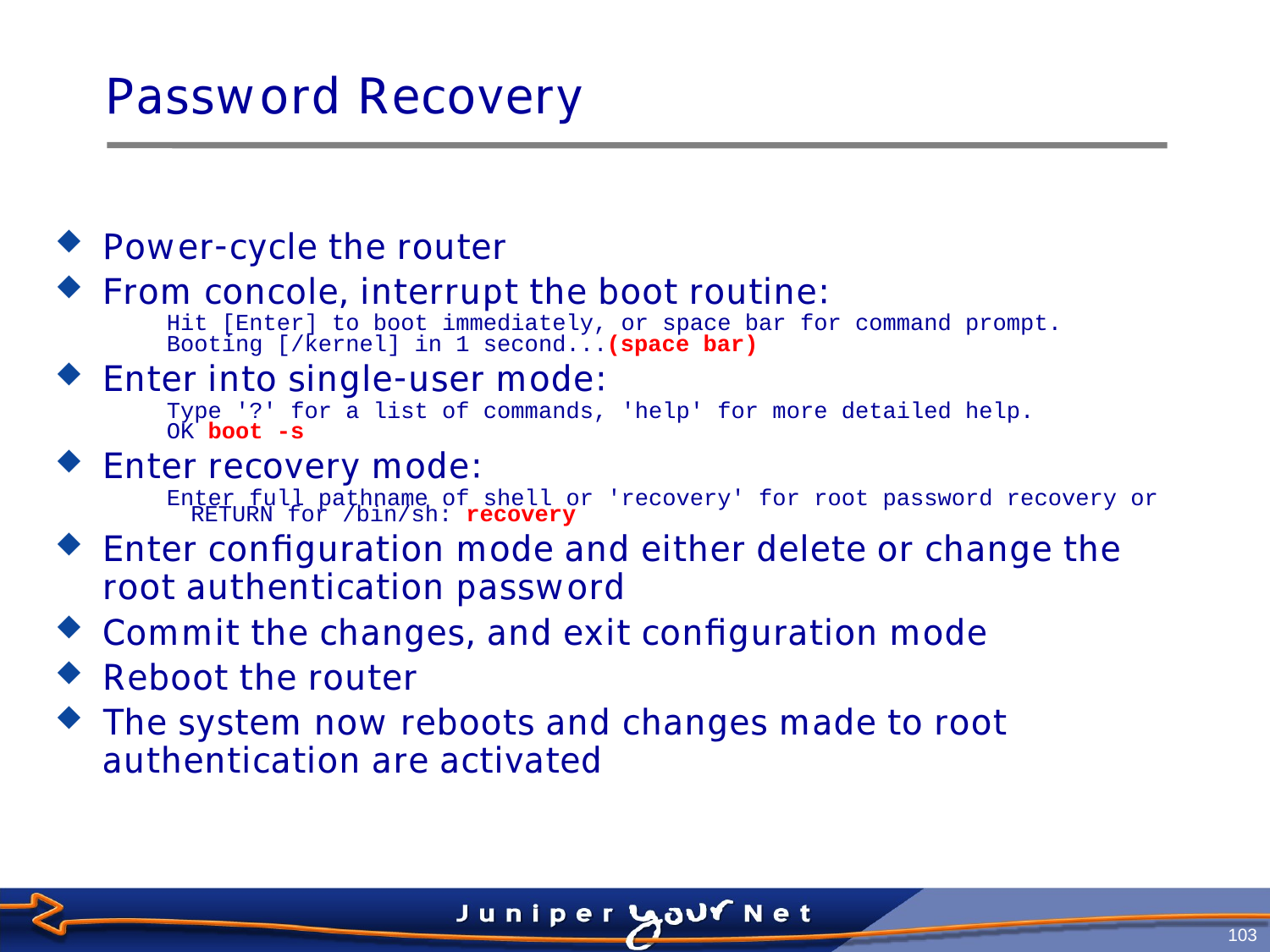

# Password Recovery
Power-cycle the router
From concole, interrupt the boot routine:
Hit [Enter] to boot immediately, or space bar for command prompt.
Booting [/kernel] in 1 second...(space bar)
Enter into single-user mode:
Type '?' for a list of commands, 'help' for more detailed help.
OK boot -s
Enter recovery mode:
Enter full pathname of shell or 'recovery' for root password recovery or RETURN for /bin/sh: recovery
Enter configuration mode and either delete or change the root authentication password
Commit the changes, and exit configuration mode
Reboot the router
The system now reboots and changes made to root authentication are activated